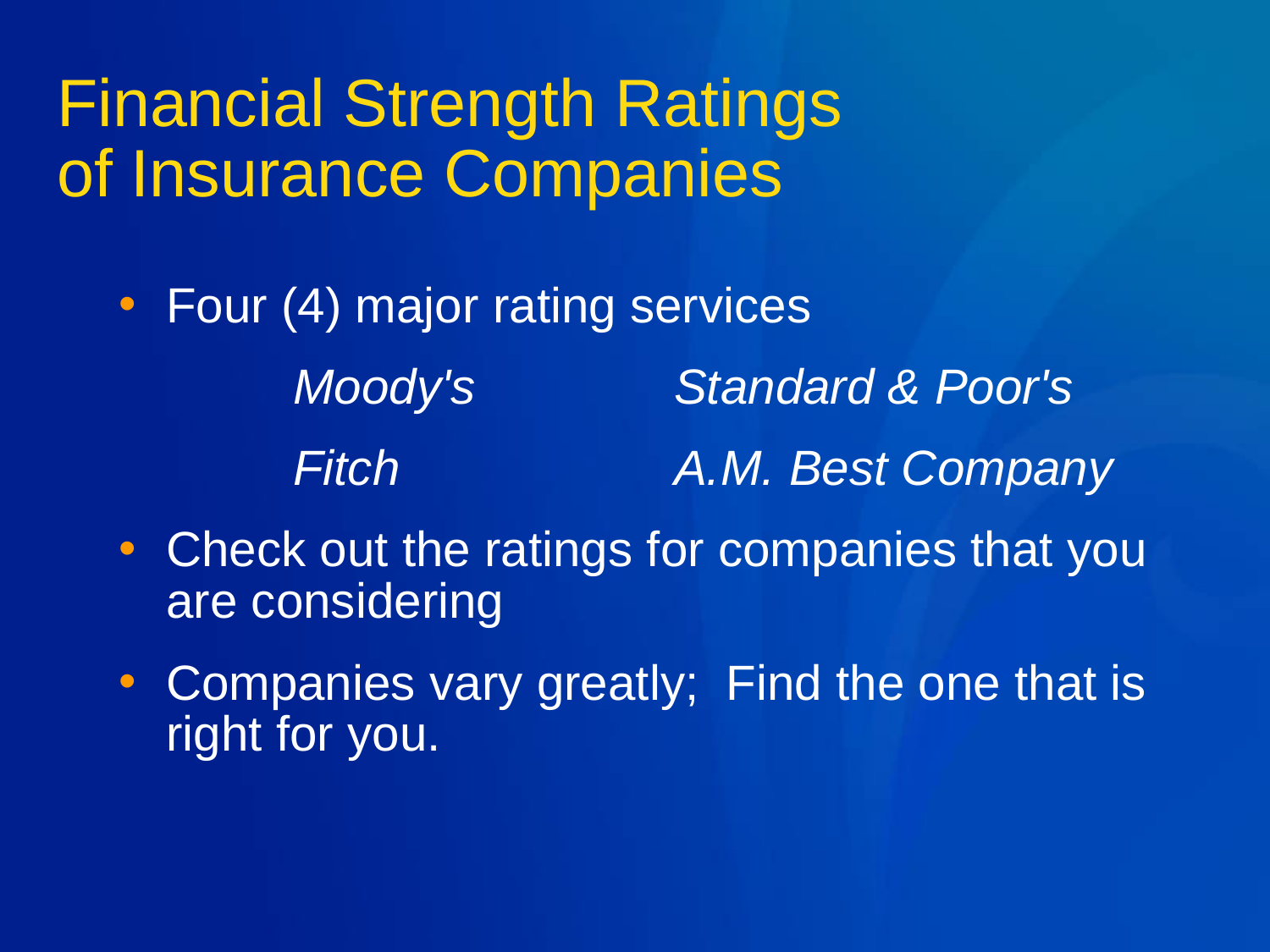

# Financial Strength Ratings of Insurance Companies
Four (4) major rating services
		Moody's		Standard & Poor's
		Fitch			A.M. Best Company
Check out the ratings for companies that you are considering
Companies vary greatly;  Find the one that is right for you.